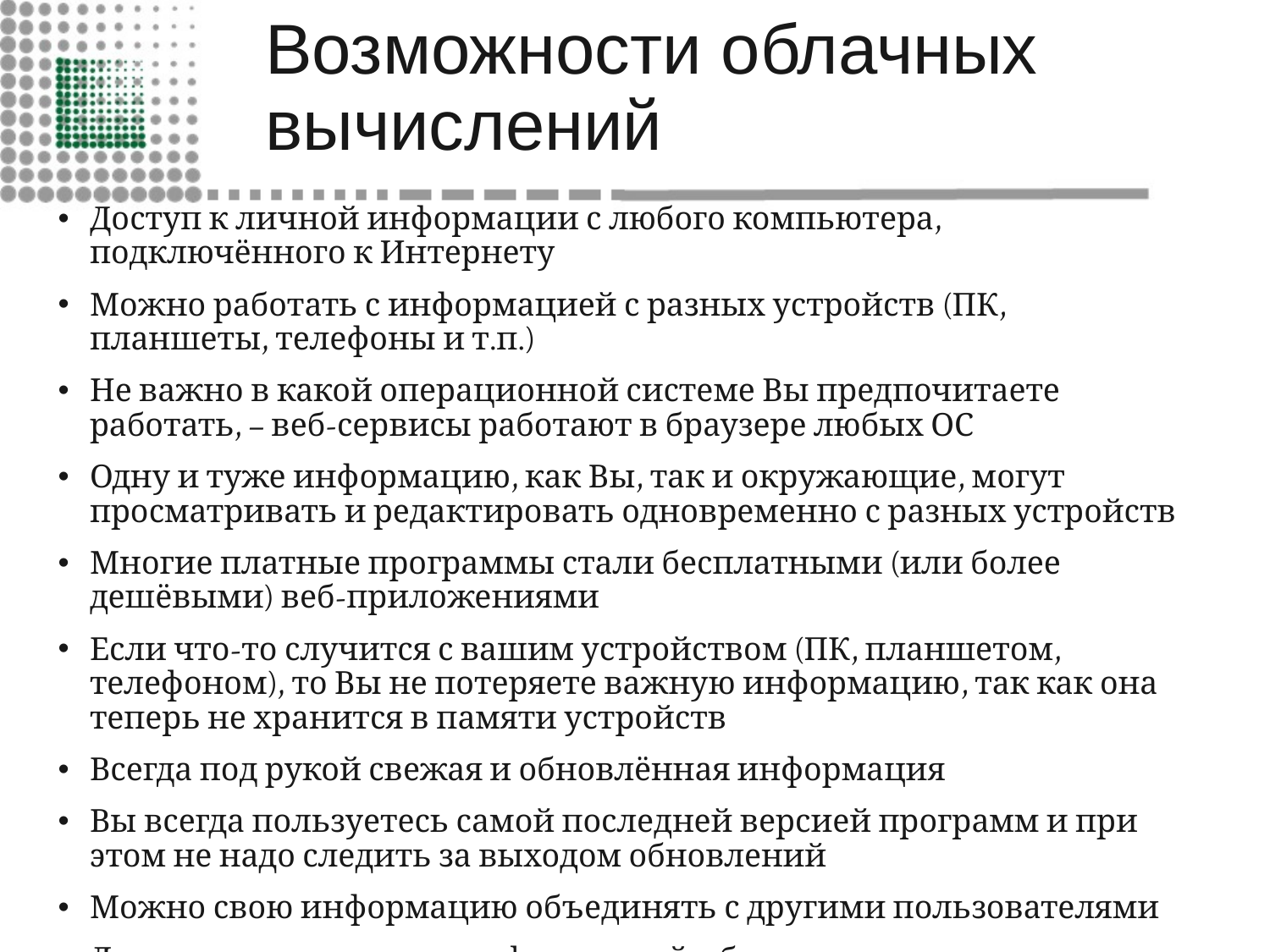

# Возможности облачных вычислений
Доступ к личной информации с любого компьютера, подключённого к Интернету
Можно работать с информацией с разных устройств (ПК, планшеты, телефоны и т.п.)
Не важно в какой операционной системе Вы предпочитаете работать, – веб-сервисы работают в браузере любых ОС
Одну и туже информацию, как Вы, так и окружающие, могут просматривать и редактировать одновременно с разных устройств
Многие платные программы стали бесплатными (или более дешёвыми) веб-приложениями
Если что-то случится с вашим устройством (ПК, планшетом, телефоном), то Вы не потеряете важную информацию, так как она теперь не хранится в памяти устройств
Всегда под рукой свежая и обновлённая информация
Вы всегда пользуетесь самой последней версией программ и при этом не надо следить за выходом обновлений
Можно свою информацию объединять с другими пользователями
Легко можно делиться информацией с близкими людьми или с людьми из любой точки земного шара.